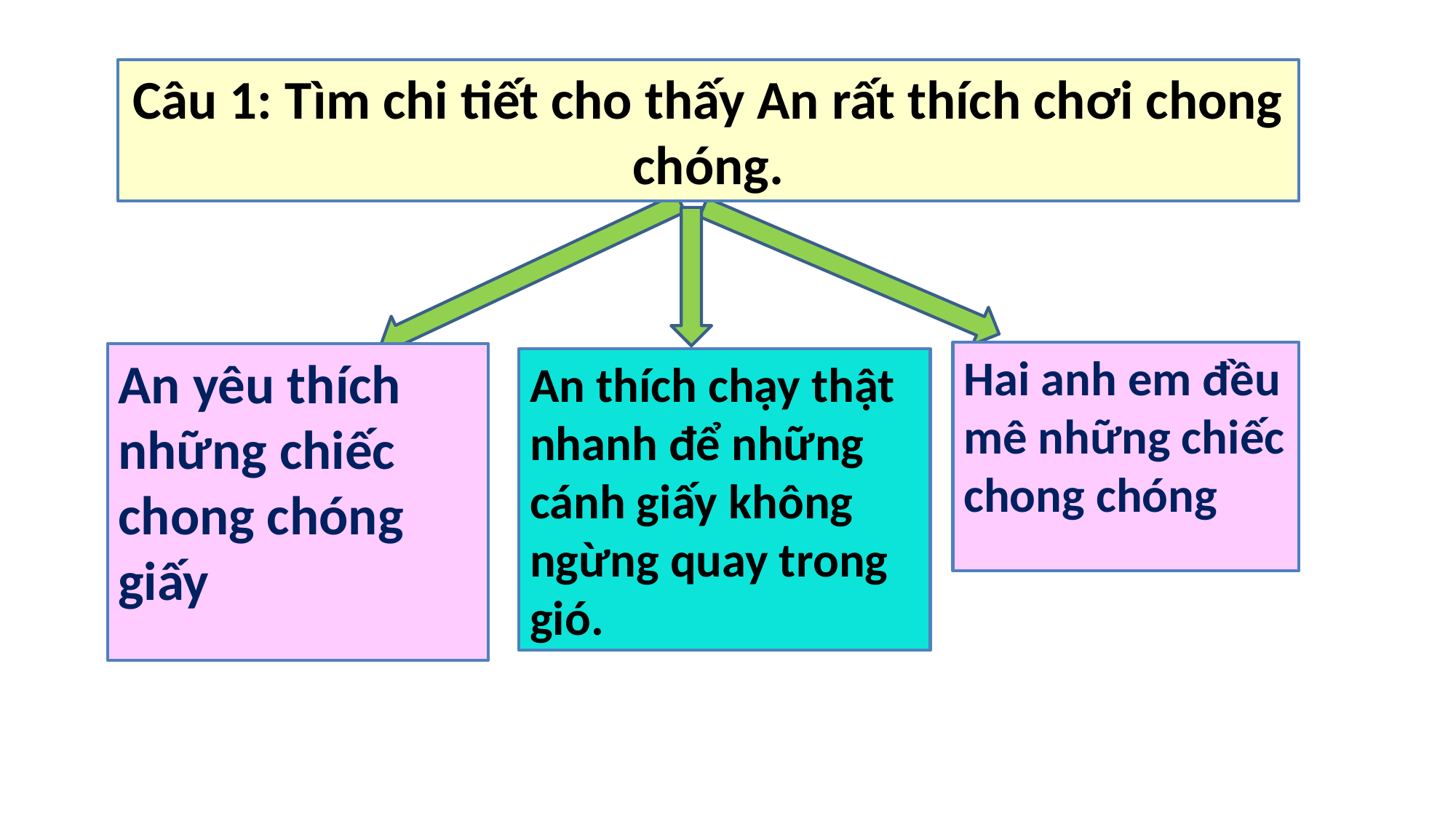

#
Câu 1: Tìm chi tiết cho thấy An rất thích chơi chong chóng.

Hai anh em đều mê những chiếc chong chóng

An yêu thích những chiếc chong chóng giấy

An thích chạy thật nhanh để những cánh giấy không ngừng quay trong gió.